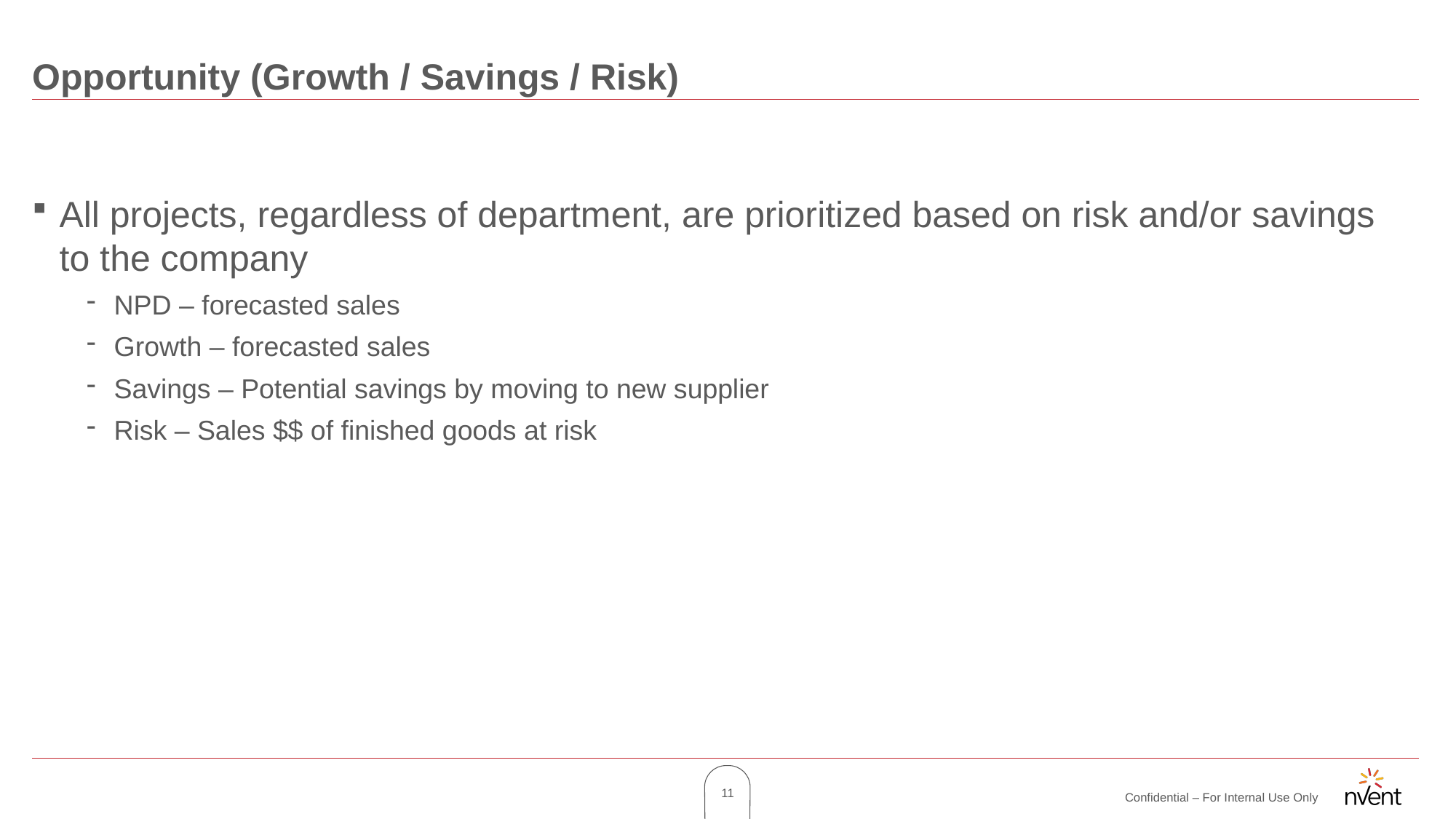

# Opportunity (Growth / Savings / Risk)
All projects, regardless of department, are prioritized based on risk and/or savings to the company
NPD – forecasted sales
Growth – forecasted sales
Savings – Potential savings by moving to new supplier
Risk – Sales $$ of finished goods at risk